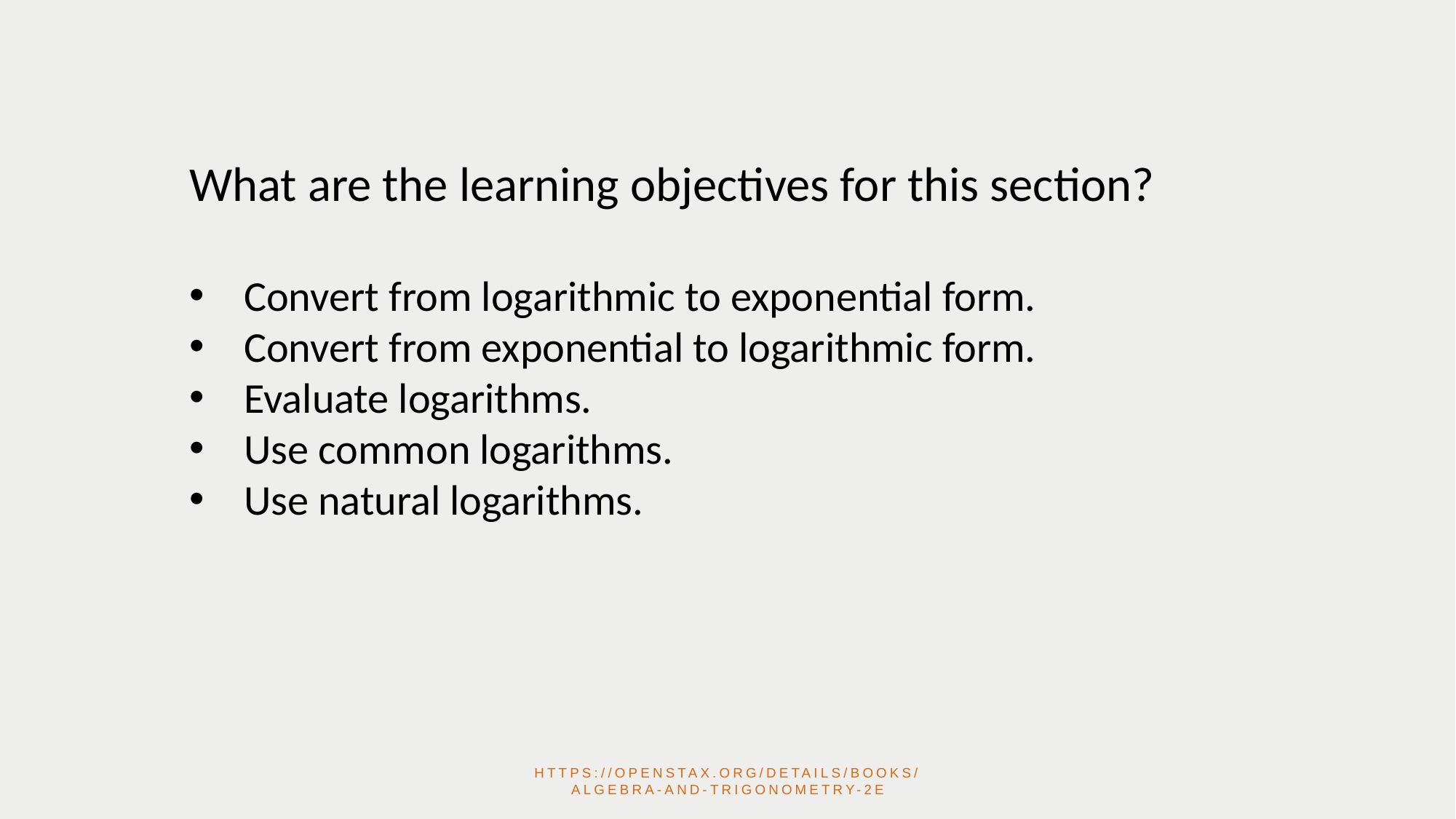

What are the learning objectives for this section?

Convert from logarithmic to exponential form.
Convert from exponential to logarithmic form.
Evaluate logarithms.
Use common logarithms.
Use natural logarithms.

https://openstax.org/details/books/algebra-and-trigonometry-2e